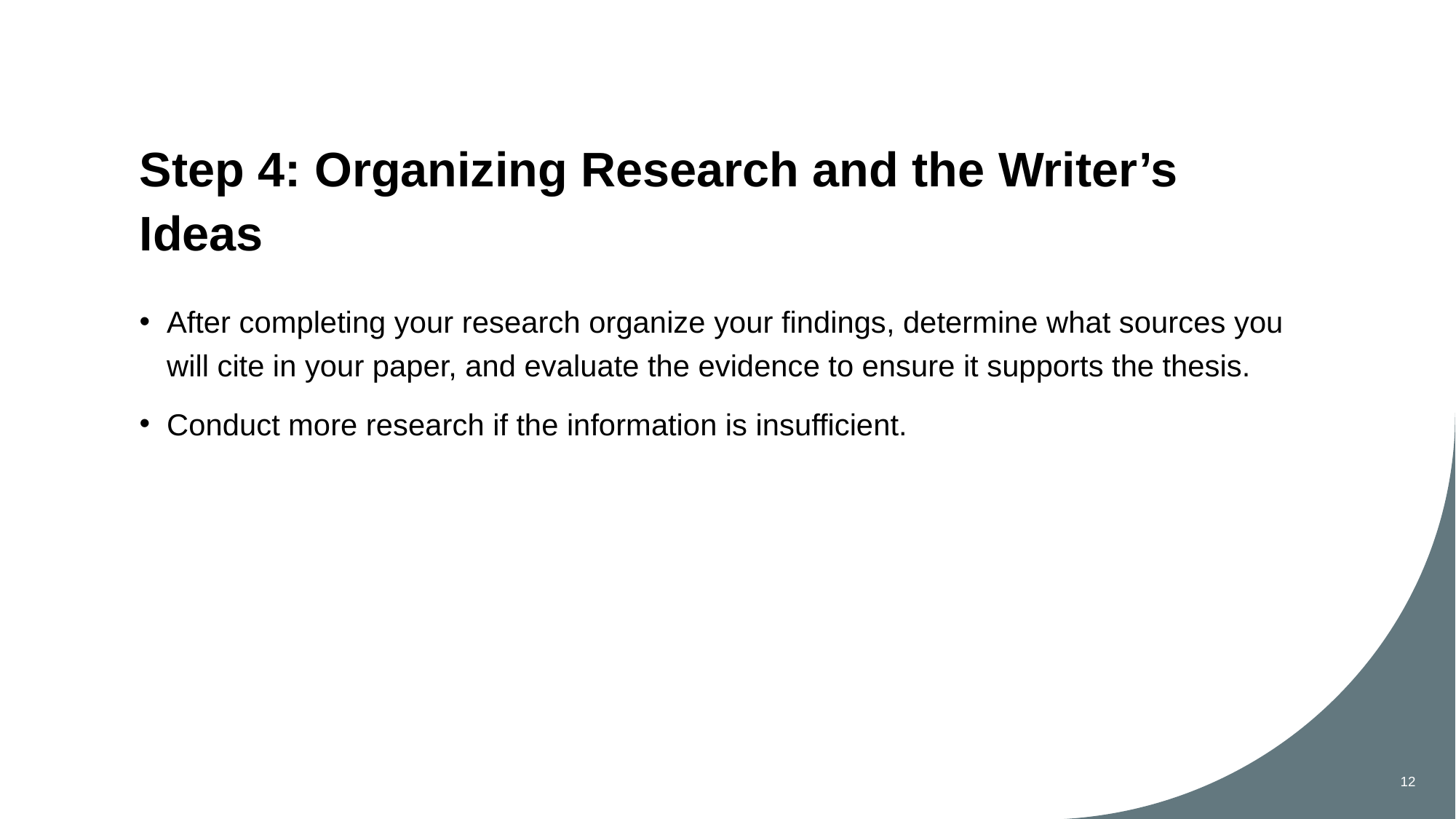

# Step 4: Organizing Research and the Writer’s Ideas
After completing your research organize your findings, determine what sources you will cite in your paper, and evaluate the evidence to ensure it supports the thesis.
Conduct more research if the information is insufficient.

12